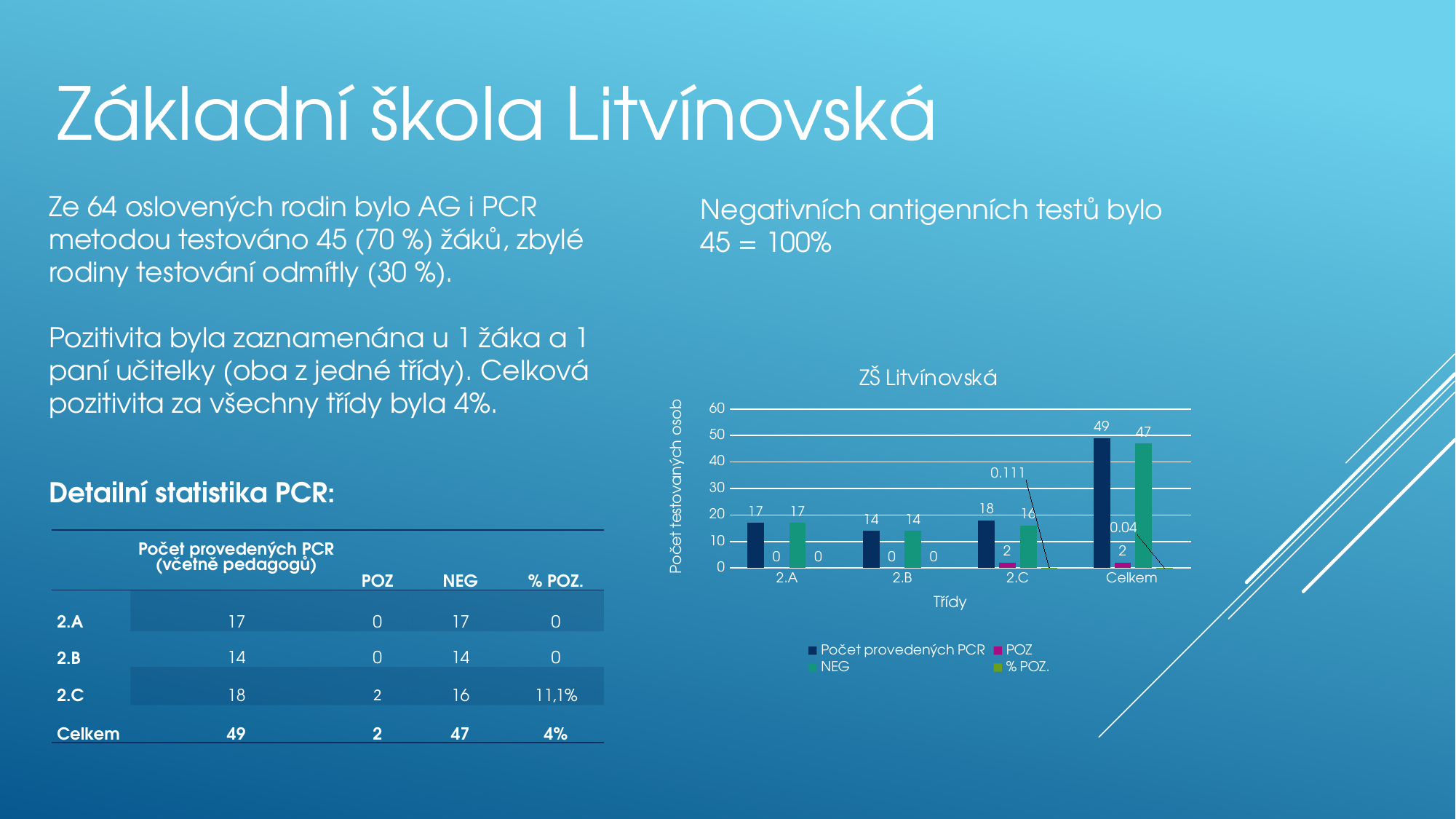

Základní škola Litvínovská
Ze 64 oslovených rodin bylo AG i PCR metodou testováno 45 (70 %) žáků, zbylé rodiny testování odmítly (30 %).

Pozitivita byla zaznamenána u 1 žáka a 1 paní učitelky (oba z jedné třídy). Celková pozitivita za všechny třídy byla 4%.
Negativních antigenních testů bylo 45 = 100%

### Chart: ZŠ Litvínovská

| Category | Počet provedených PCR | POZ | NEG | % POZ. |
|---|---|---|---|---|
| 2.A | 17.0 | 0.0 | 17.0 | 0.0 |
| 2.B | 14.0 | 0.0 | 14.0 | 0.0 |
| 2.C | 18.0 | 2.0 | 16.0 | 0.111 |
| Celkem  | 49.0 | 2.0 | 47.0 | 0.04 |
Detailní statistika PCR:
|  | Počet provedených PCR (včetně pedagogů) | POZ | NEG | % POZ. |
| --- | --- | --- | --- | --- |
| 2.A | 17 | 0 | 17 | 0 |
| 2.B | 14 | 0 | 14 | 0 |
| 2.C | 18 | 2 | 16 | 11,1% |
| Celkem | 49 | 2 | 47 | 4% |